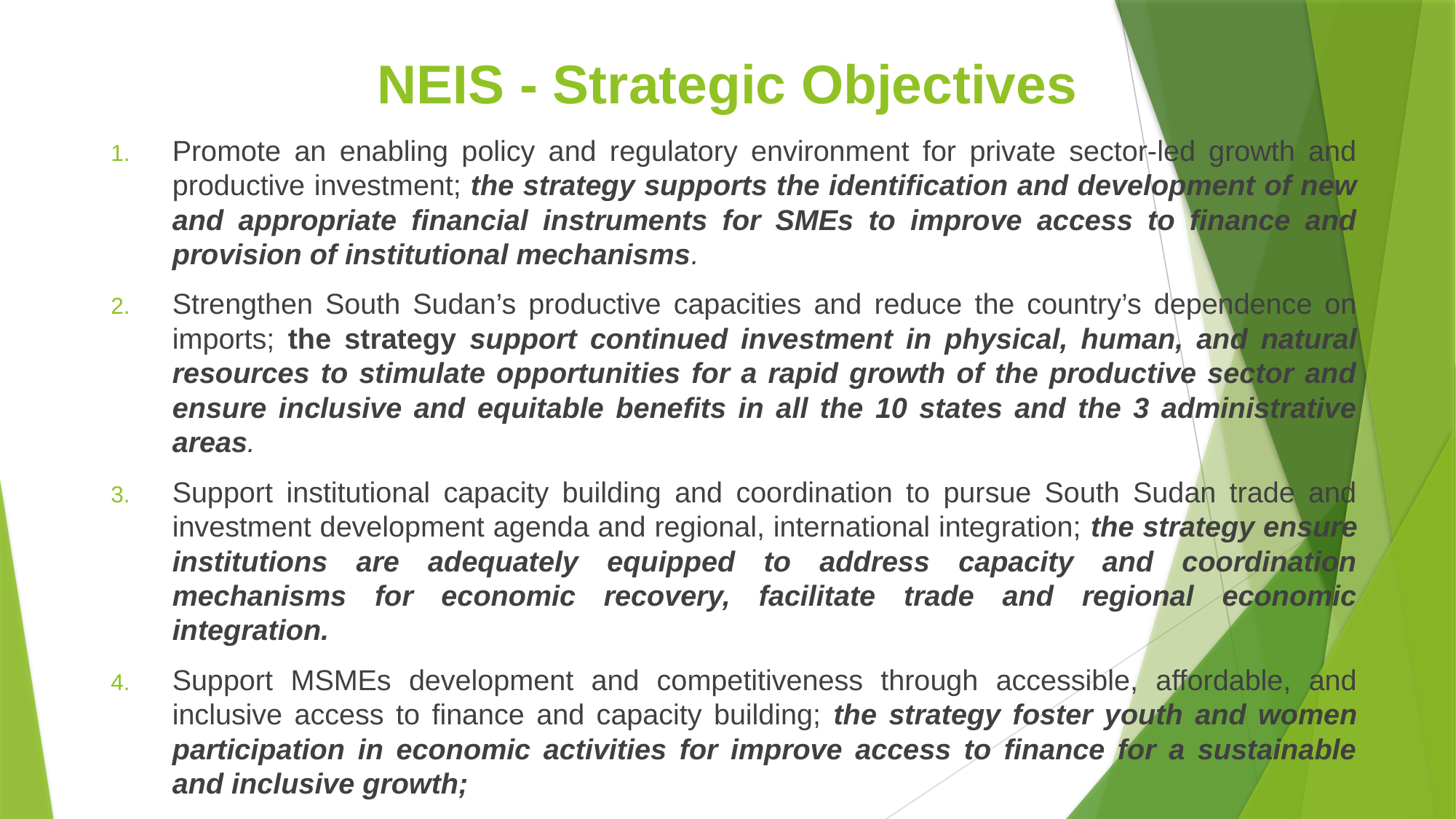

# NEIS - Strategic Objectives
Promote an enabling policy and regulatory environment for private sector-led growth and productive investment; the strategy supports the identification and development of new and appropriate financial instruments for SMEs to improve access to finance and provision of institutional mechanisms.
Strengthen South Sudan’s productive capacities and reduce the country’s dependence on imports; the strategy support continued investment in physical, human, and natural resources to stimulate opportunities for a rapid growth of the productive sector and ensure inclusive and equitable benefits in all the 10 states and the 3 administrative areas.
Support institutional capacity building and coordination to pursue South Sudan trade and investment development agenda and regional, international integration; the strategy ensure institutions are adequately equipped to address capacity and coordination mechanisms for economic recovery, facilitate trade and regional economic integration.
Support MSMEs development and competitiveness through accessible, affordable, and inclusive access to finance and capacity building; the strategy foster youth and women participation in economic activities for improve access to finance for a sustainable and inclusive growth;